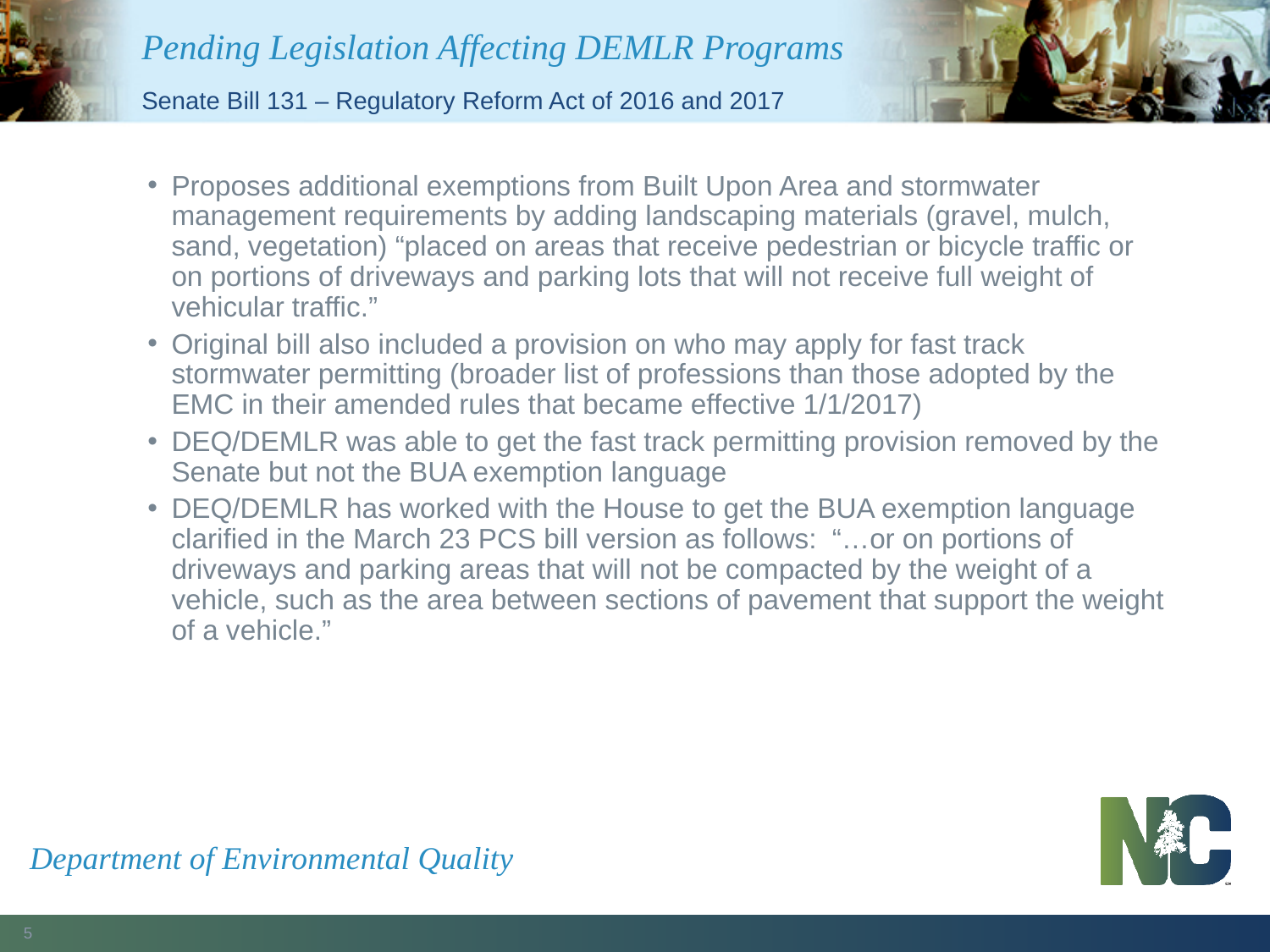

# Pending Legislation Affecting DEMLR Programs
Senate Bill 131 – Regulatory Reform Act of 2016 and 2017

Proposes additional exemptions from Built Upon Area and stormwater management requirements by adding landscaping materials (gravel, mulch, sand, vegetation) “placed on areas that receive pedestrian or bicycle traffic or on portions of driveways and parking lots that will not receive full weight of vehicular traffic.”
Original bill also included a provision on who may apply for fast track stormwater permitting (broader list of professions than those adopted by the EMC in their amended rules that became effective 1/1/2017)
DEQ/DEMLR was able to get the fast track permitting provision removed by the Senate but not the BUA exemption language
DEQ/DEMLR has worked with the House to get the BUA exemption language clarified in the March 23 PCS bill version as follows:  “…or on portions of driveways and parking areas that will not be compacted by the weight of a vehicle, such as the area between sections of pavement that support the weight of a vehicle.”
Department of Environmental Quality
5